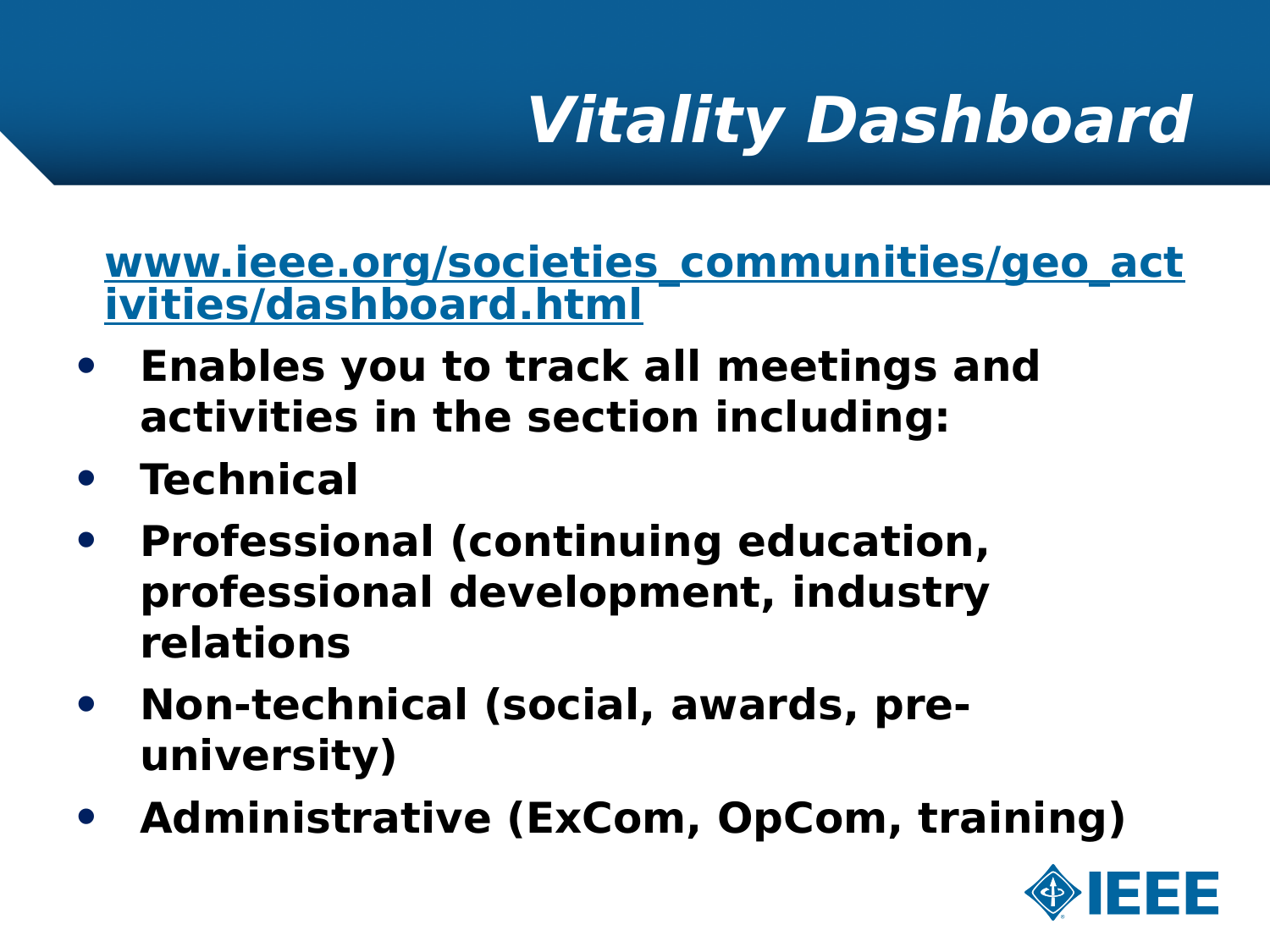

# Vitality Dashboard
www.ieee.org/societies_communities/geo_activities/dashboard.html
Enables you to track all meetings and activities in the section including:
Technical
Professional (continuing education, professional development, industry relations
Non-technical (social, awards, pre-university)
Administrative (ExCom, OpCom, training)